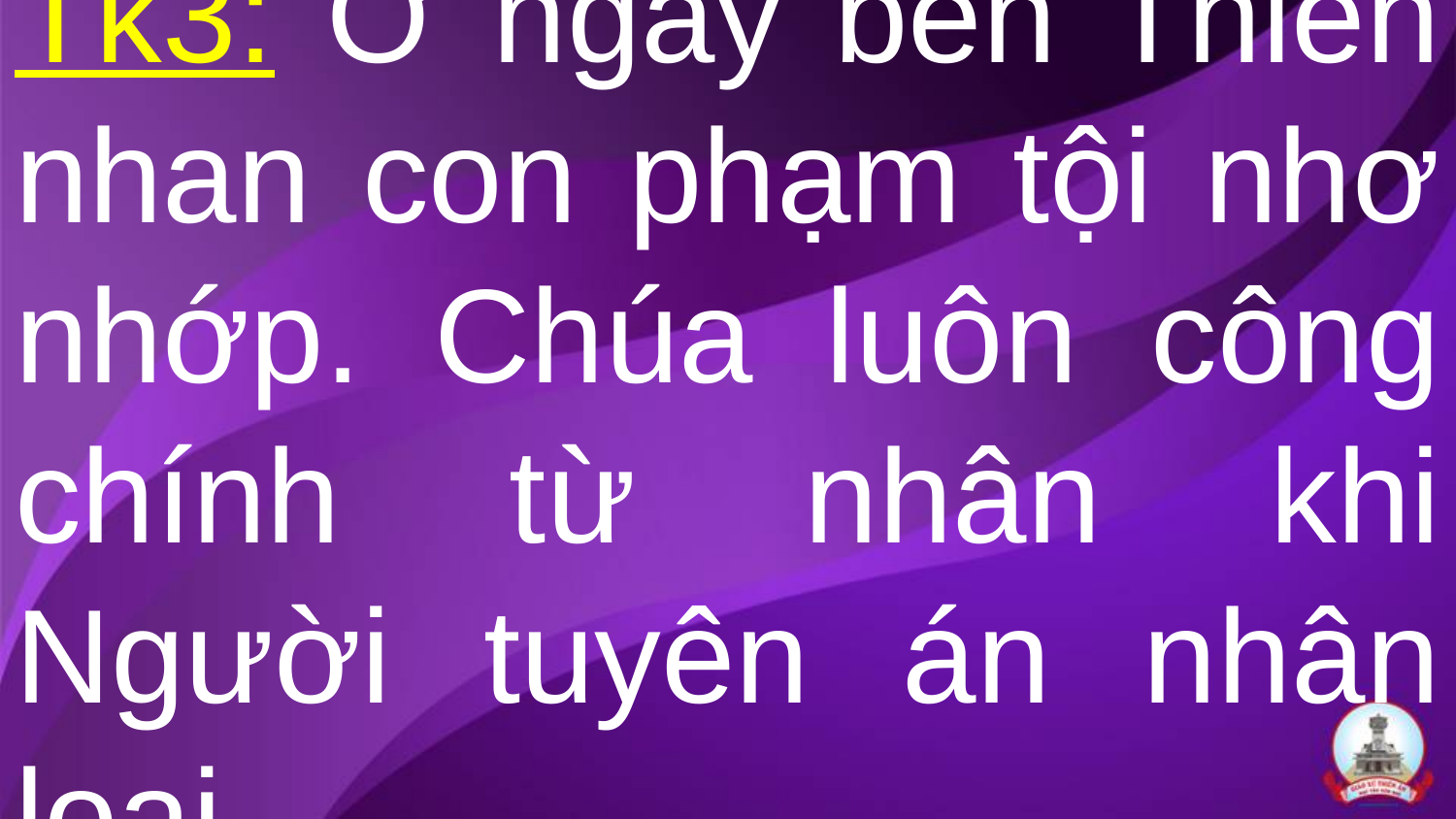

# Tk3: Ở ngay bên Thiên nhan con phạm tội nhơ nhớp. Chúa luôn công chính từ nhân khi Người tuyên án nhân loại.